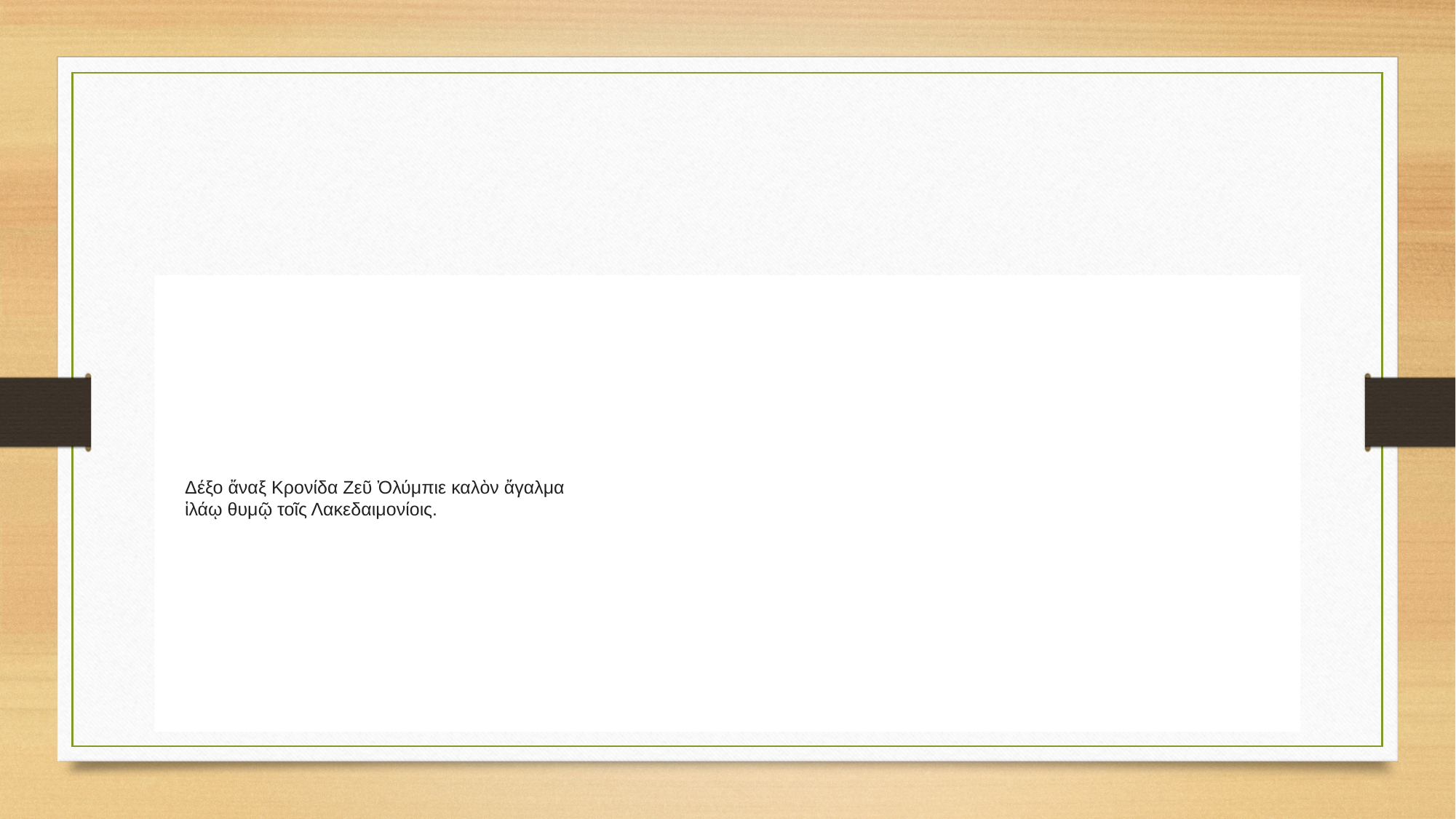

#

Δέξο ἄναξ Κρονίδα Ζεῦ Ὀλύμπιε καλὸν ἄγαλμα
ἱλάῳ θυμῷ τοῖς Λακεδαιμονίοις.